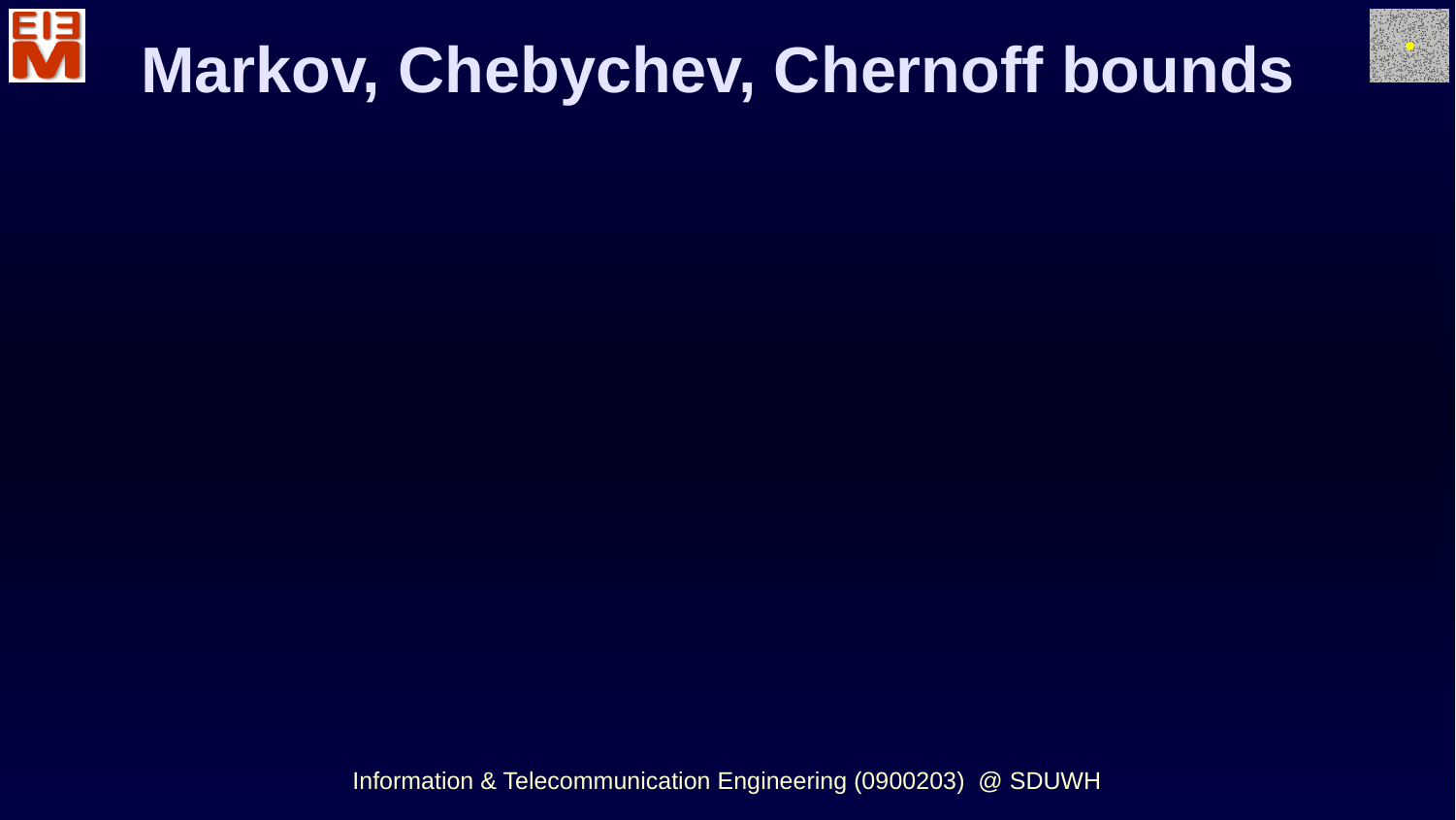

Markov, Chebychev, Chernoff bounds

Information & Telecommunication Engineering (0900203)  @ SDUWH